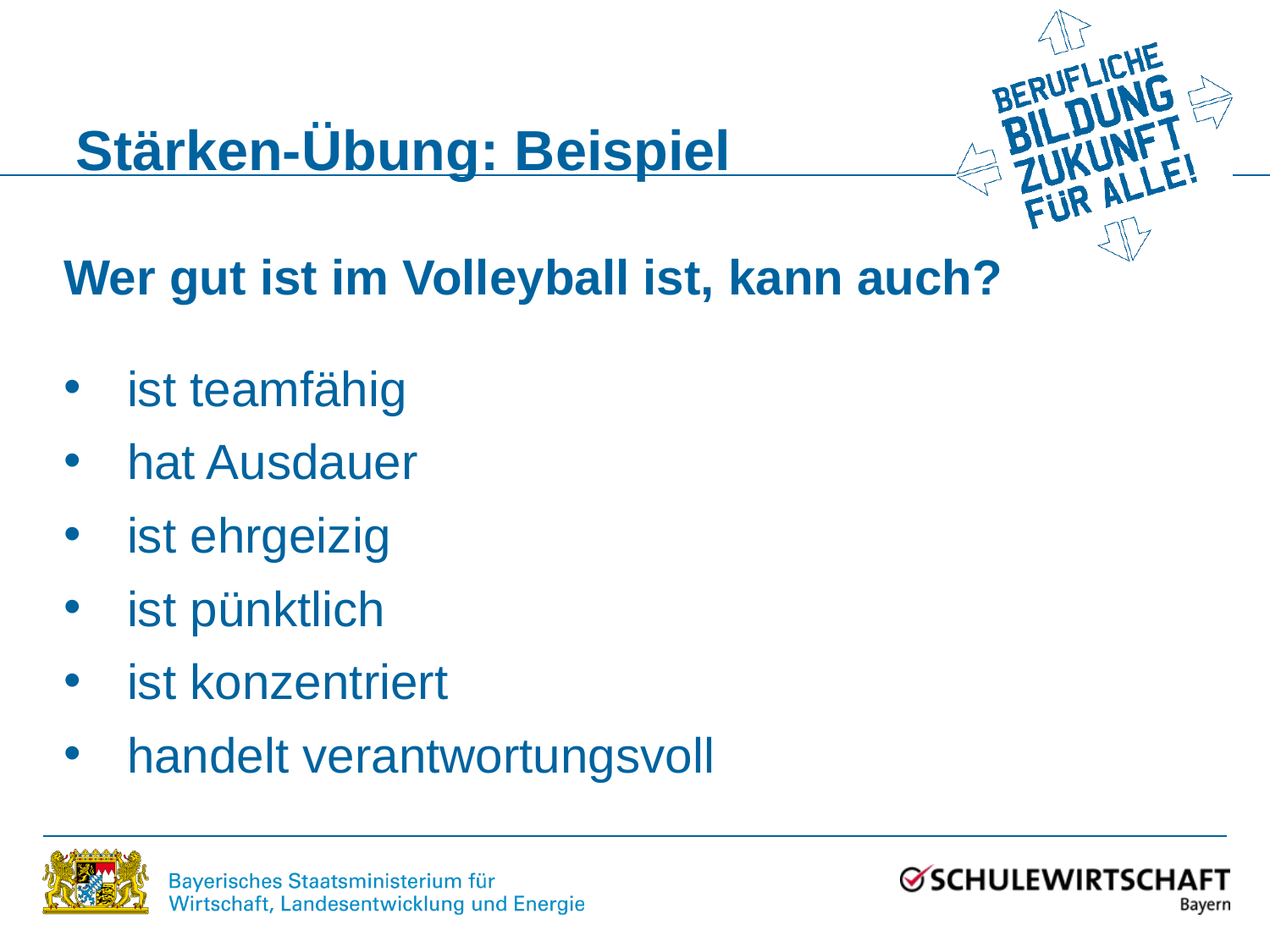

# Stärken-Übung: Beispiel
Wer gut ist im Volleyball ist, kann auch?

ist teamfähig
hat Ausdauer
ist ehrgeizig
ist pünktlich
ist konzentriert
handelt verantwortungsvoll